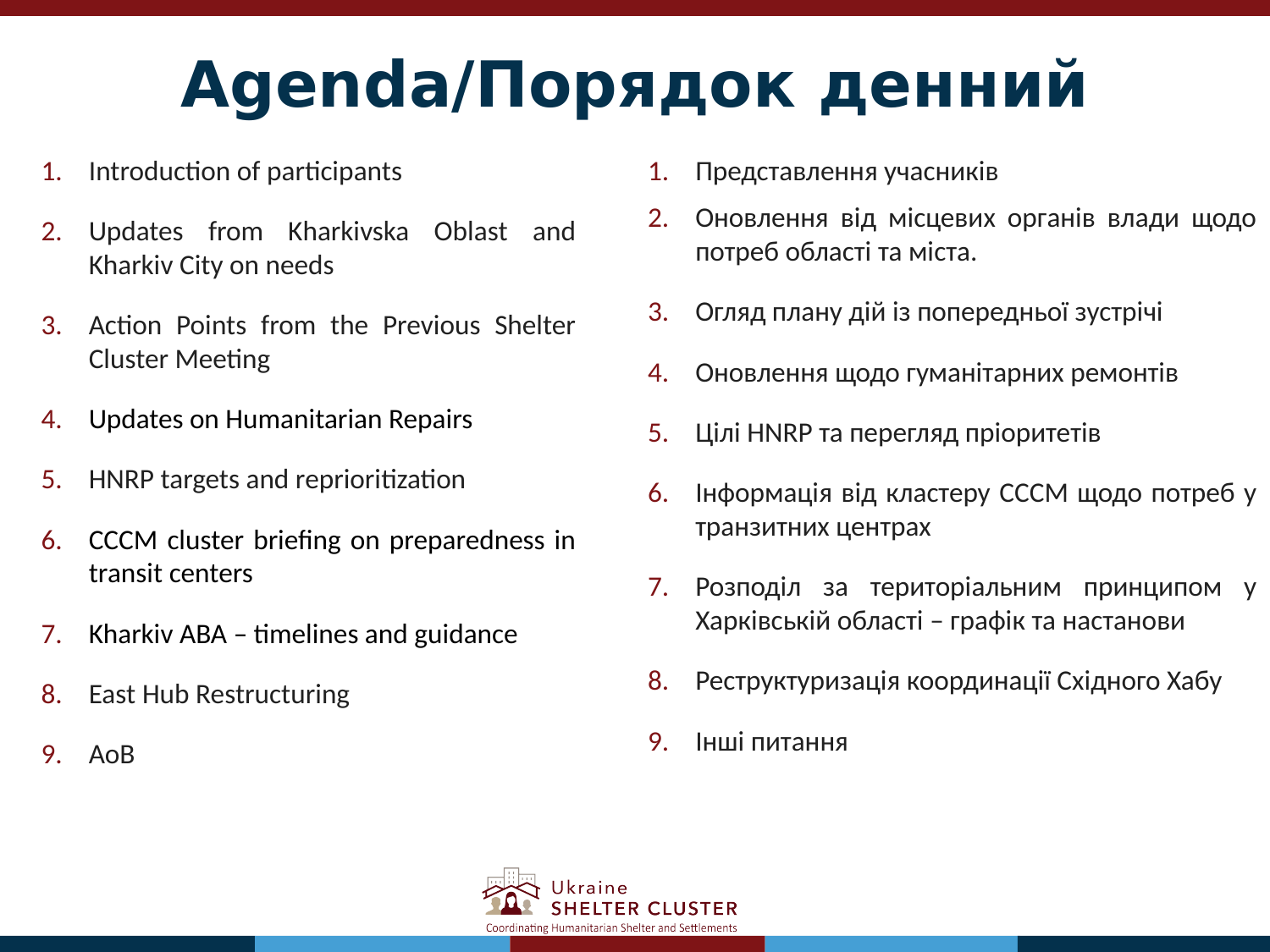

# Agenda/Порядок денний
Introduction of participants ​
Updates from Kharkivska Oblast and Kharkiv City on needs
Action Points from the Previous Shelter Cluster Meeting ​
Updates on Humanitarian Repairs
HNRP targets and reprioritization
CCCM cluster briefing on preparedness in transit centers
Kharkiv ABA – timelines and guidance
East Hub Restructuring
AoB

Представлення учасників
Оновлення від місцевих органів влади щодо потреб області та міста.
Огляд плану дій із попередньої зустрічі
Оновлення щодо гуманітарних ремонтів
Цілі HNRP та перегляд пріоритетів
Інформація від кластеру CCCM щодо потреб у транзитних центрах
Розподіл за територіальним принципом у Харківській області – графік та настанови
Реструктуризація координації Східного Хабу
Інші питання